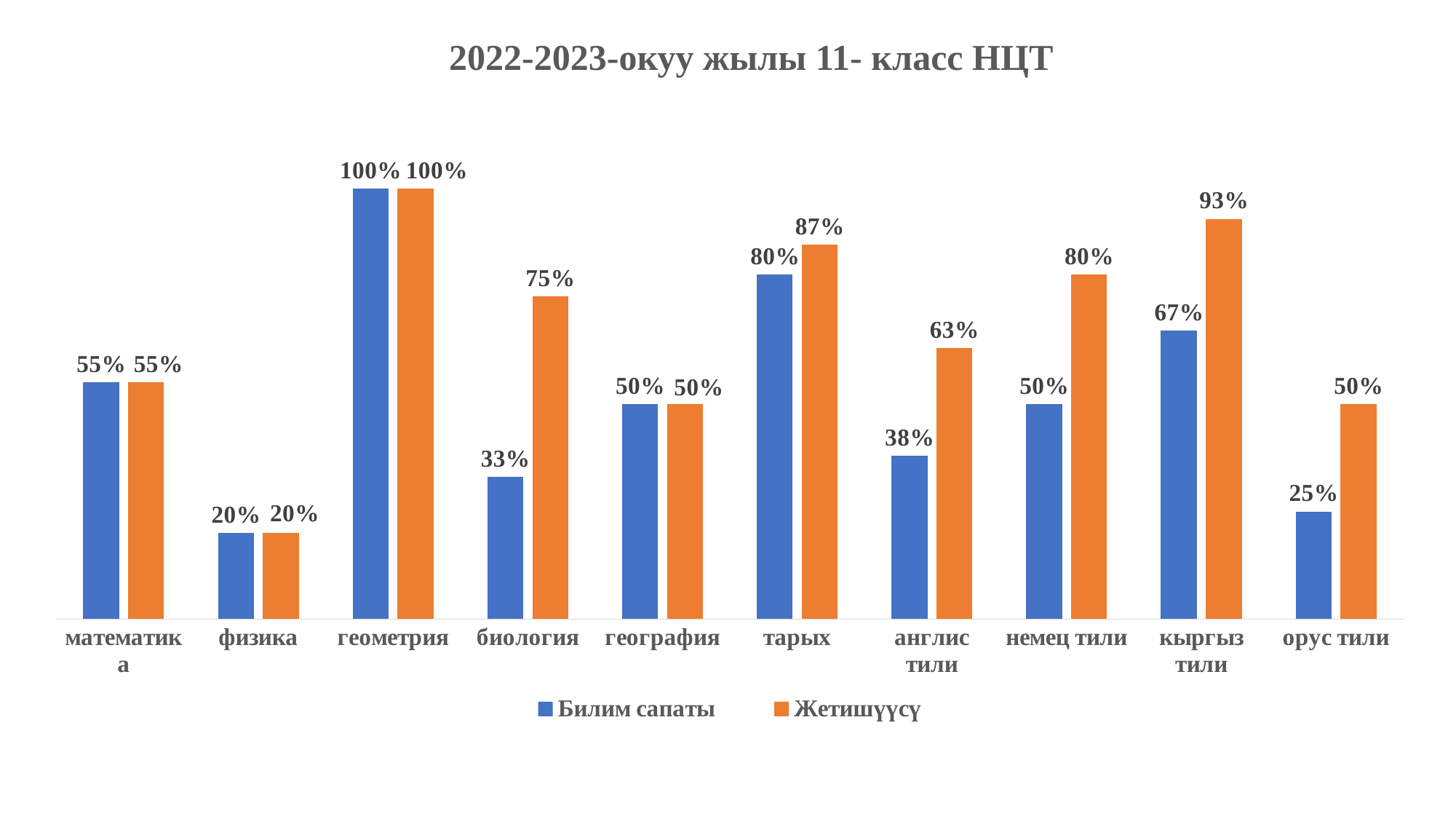

2022-2023-окуу жылы 11- класс НЦТ

### Chart

| Category | Билим сапаты  | Жетишүүсү |
|---|---|---|
| математика | 0.55 | 0.55 |
| физика | 0.2 | 0.2 |
| геометрия | 1.0 | 1.0 |
| биология | 0.33 | 0.75 |
| география | 0.5 | 0.5 |
| тарых | 0.8 | 0.87 |
| англис тили | 0.38 | 0.63 |
| немец тили | 0.5 | 0.8 |
| кыргыз тили | 0.67 | 0.93 |
| орус тили | 0.25 | 0.5 |